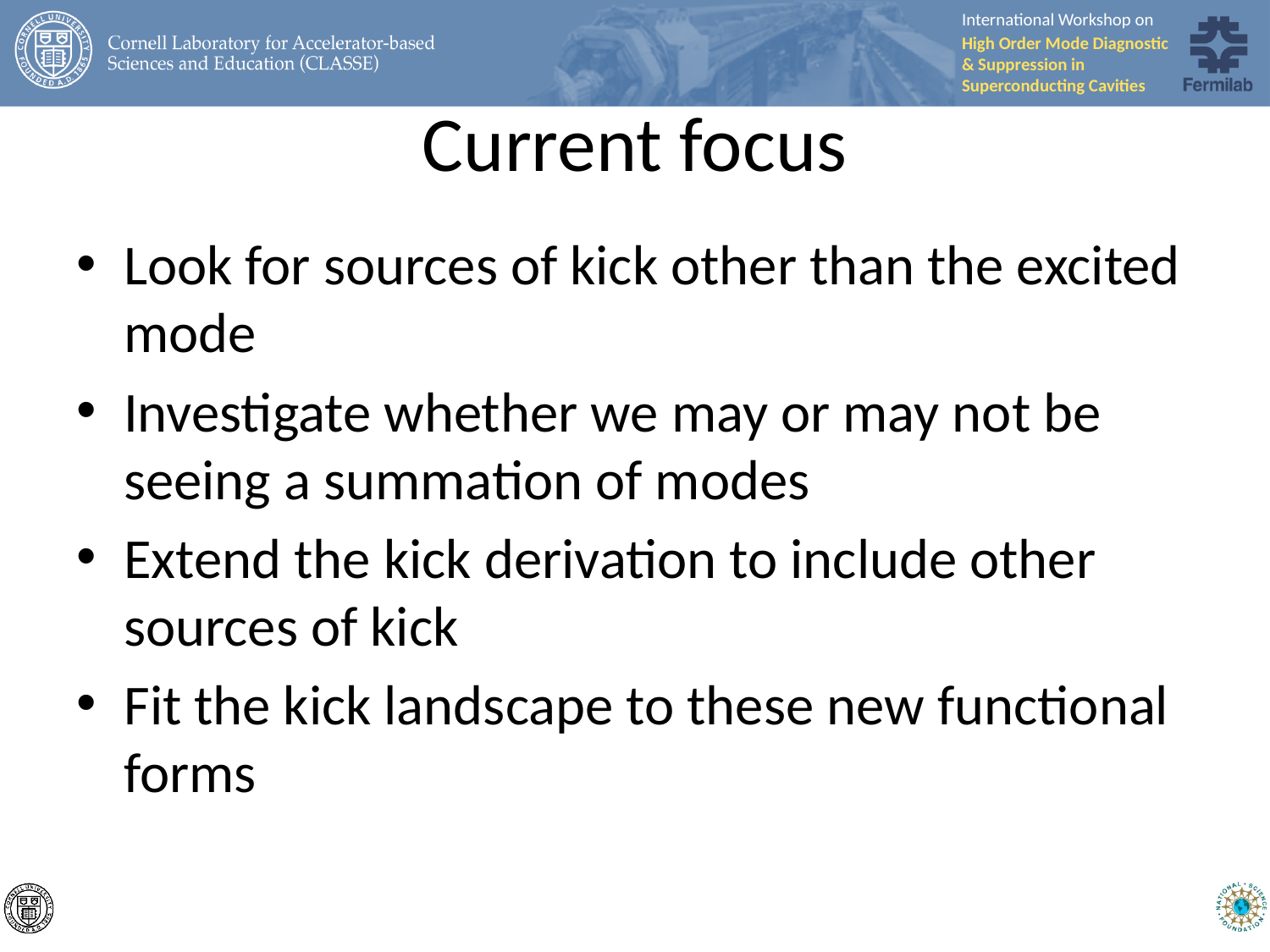

# Current focus
Look for sources of kick other than the excited mode
Investigate whether we may or may not be seeing a summation of modes
Extend the kick derivation to include other sources of kick
Fit the kick landscape to these new functional forms